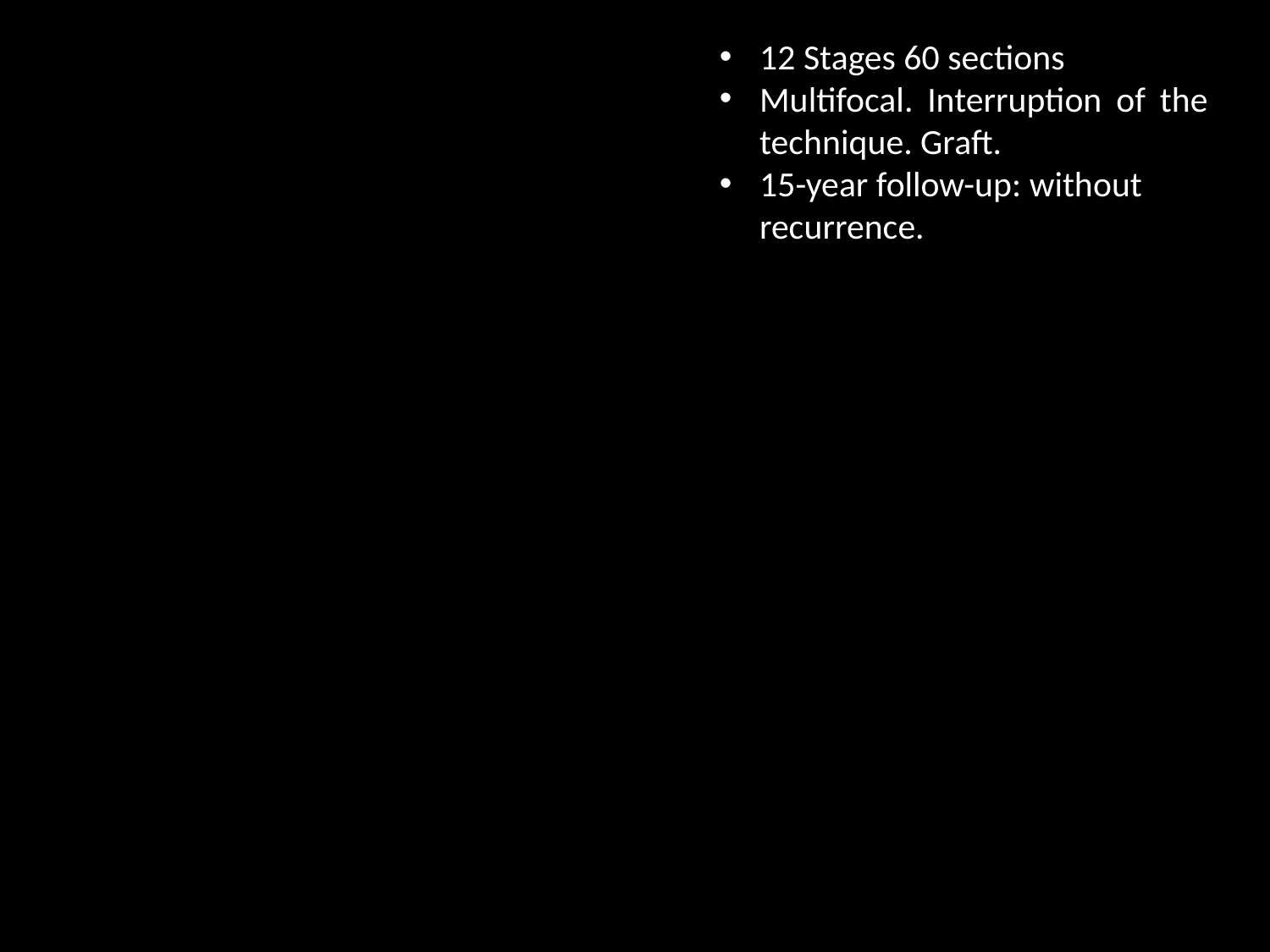

12 Stages 60 sections
Multifocal. Interruption of the technique. Graft.
15-year follow-up: without recurrence.